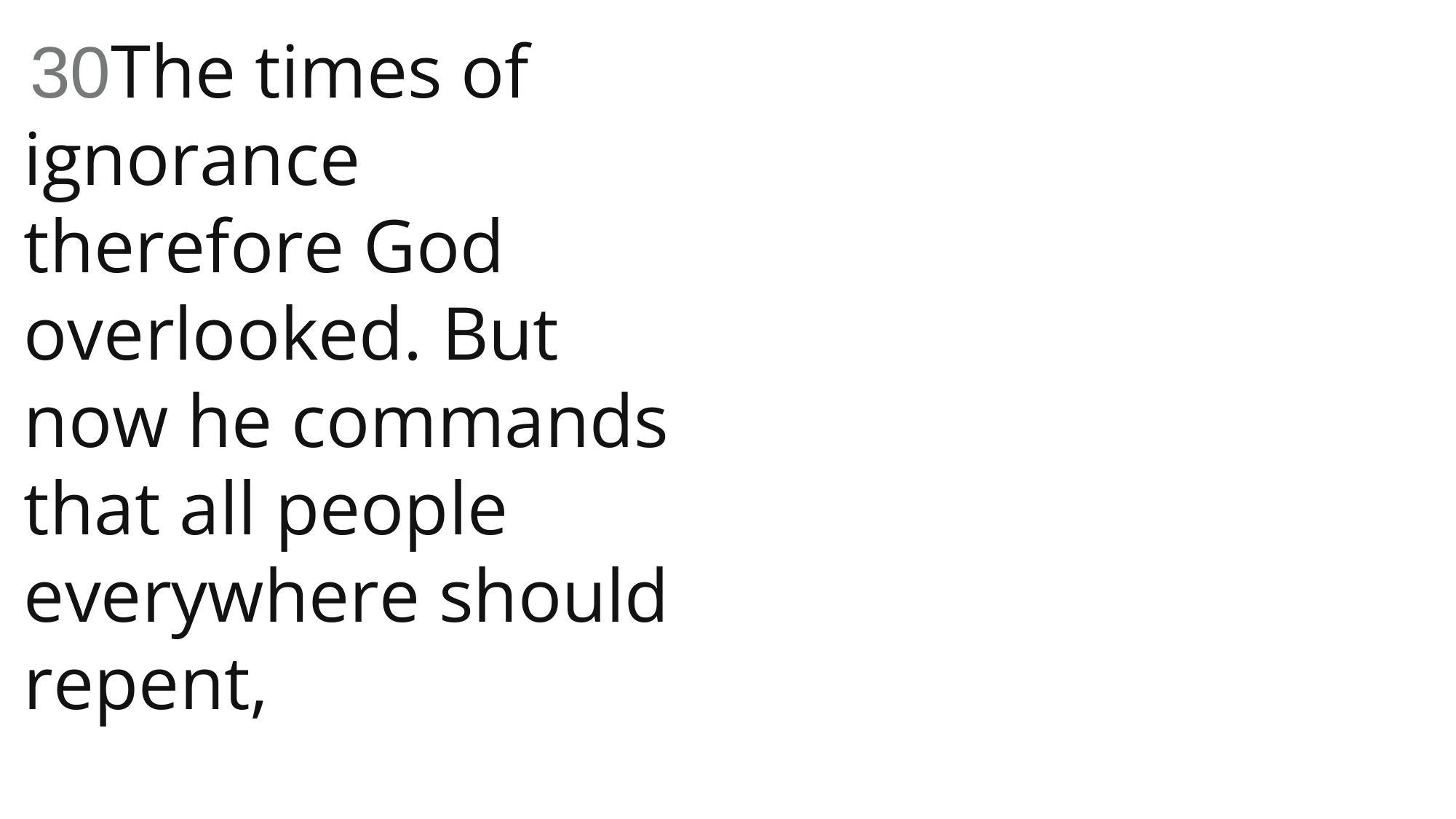

30The times of ignorance therefore God overlooked. But now he commands that all people everywhere should repent,